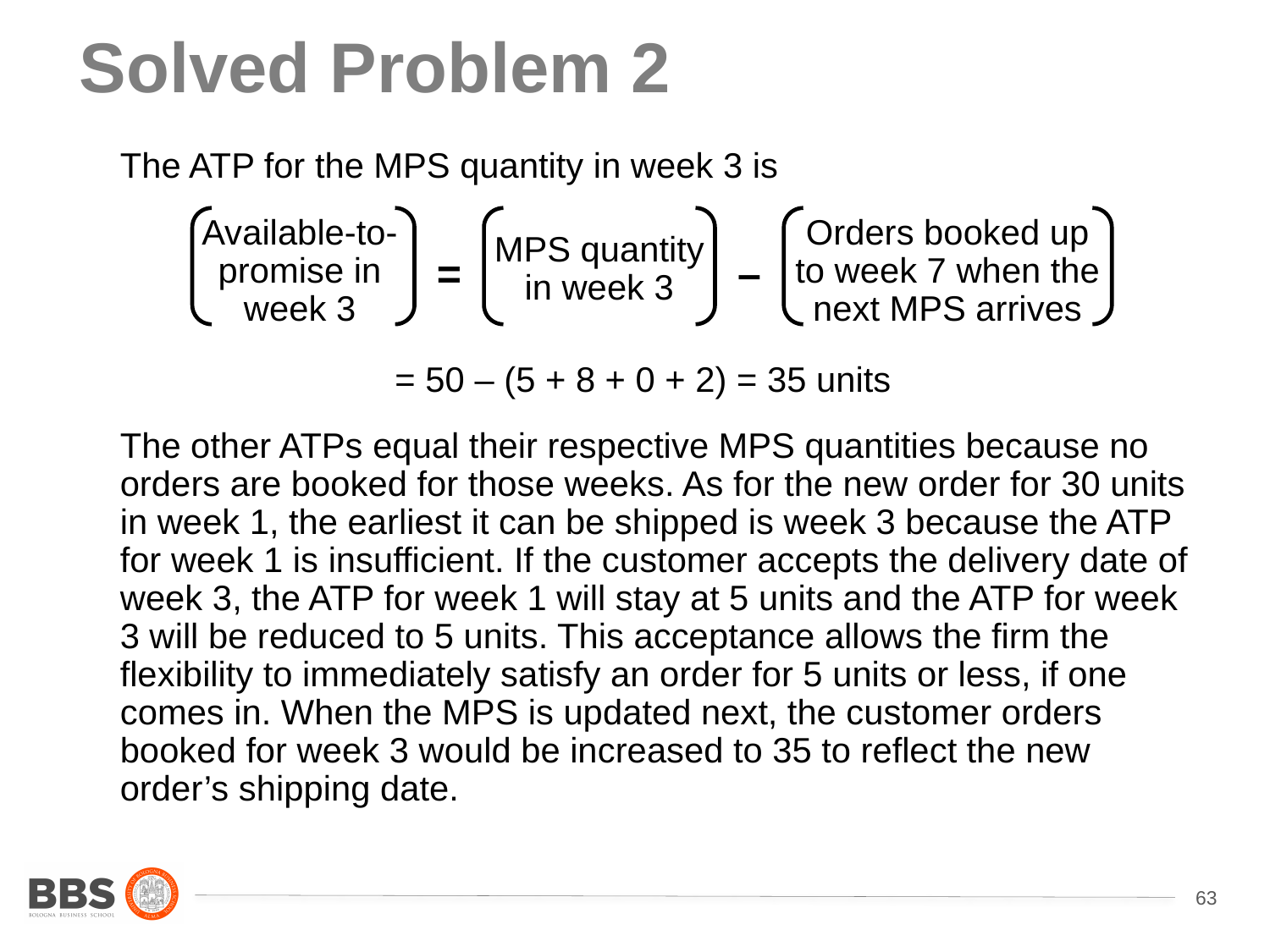

# Solved Problem 2
The ATP for the MPS quantity in week 3 is

Available-to-
promise in
week 3

MPS quantity
in week 3

Orders booked up
to week 7 when the
next MPS arrives
=
–
= 50 – (5 + 8 + 0 + 2) = 35 units
The other ATPs equal their respective MPS quantities because no orders are booked for those weeks. As for the new order for 30 units in week 1, the earliest it can be shipped is week 3 because the ATP for week 1 is insufficient. If the customer accepts the delivery date of week 3, the ATP for week 1 will stay at 5 units and the ATP for week 3 will be reduced to 5 units. This acceptance allows the firm the flexibility to immediately satisfy an order for 5 units or less, if one comes in. When the MPS is updated next, the customer orders booked for week 3 would be increased to 35 to reflect the new order’s shipping date.